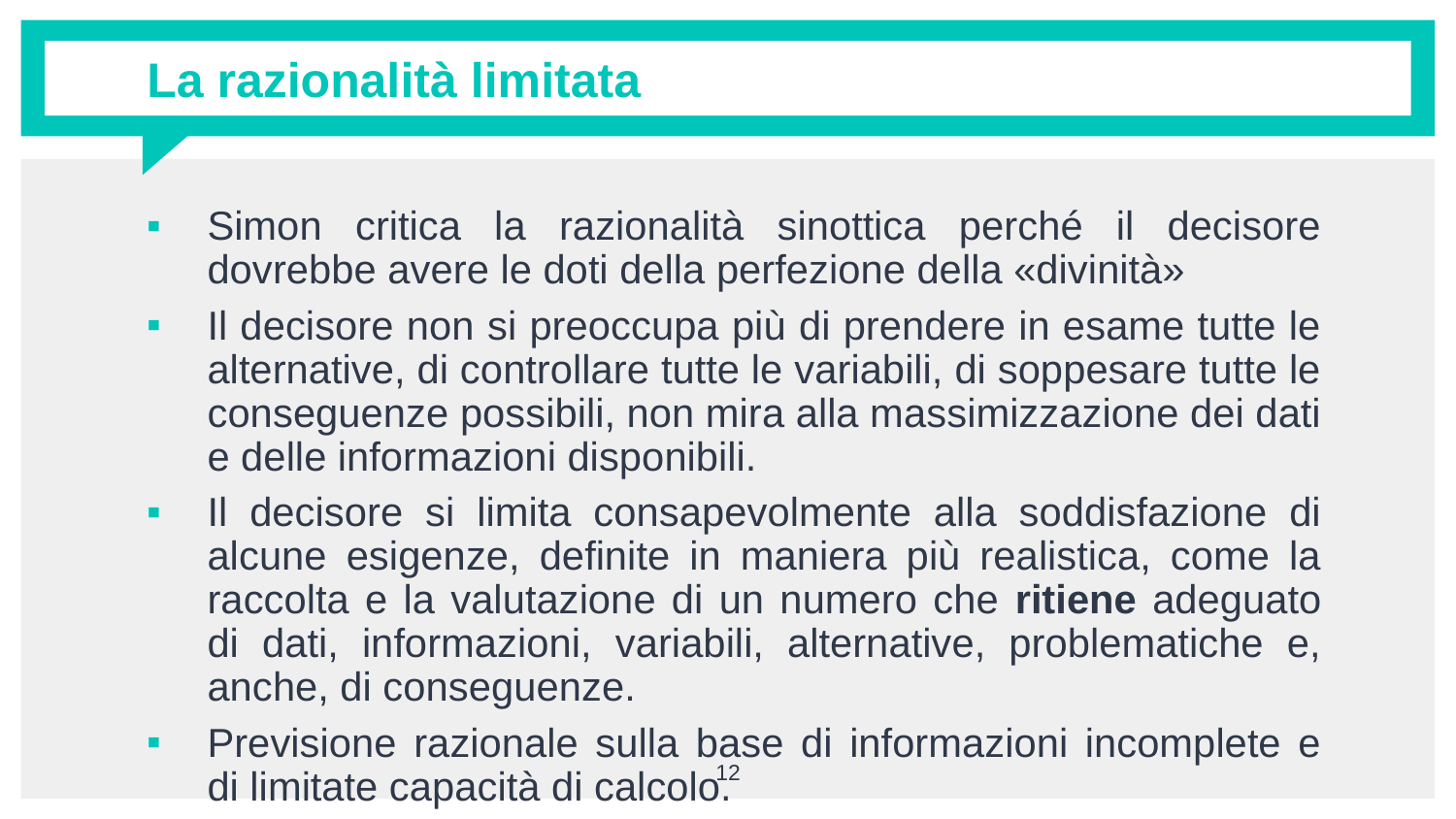

# La razionalità limitata
Simon critica la razionalità sinottica perché il decisore dovrebbe avere le doti della perfezione della «divinità»
Il decisore non si preoccupa più di prendere in esame tutte le alternative, di controllare tutte le variabili, di soppesare tutte le conseguenze possibili, non mira alla massimizzazione dei dati e delle informazioni disponibili.
Il decisore si limita consapevolmente alla soddisfazione di alcune esigenze, definite in maniera più realistica, come la raccolta e la valutazione di un numero che ritiene adeguato di dati, informazioni, variabili, alternative, problematiche e, anche, di conseguenze.
Previsione razionale sulla base di informazioni incomplete e di limitate capacità di calcolo.

12